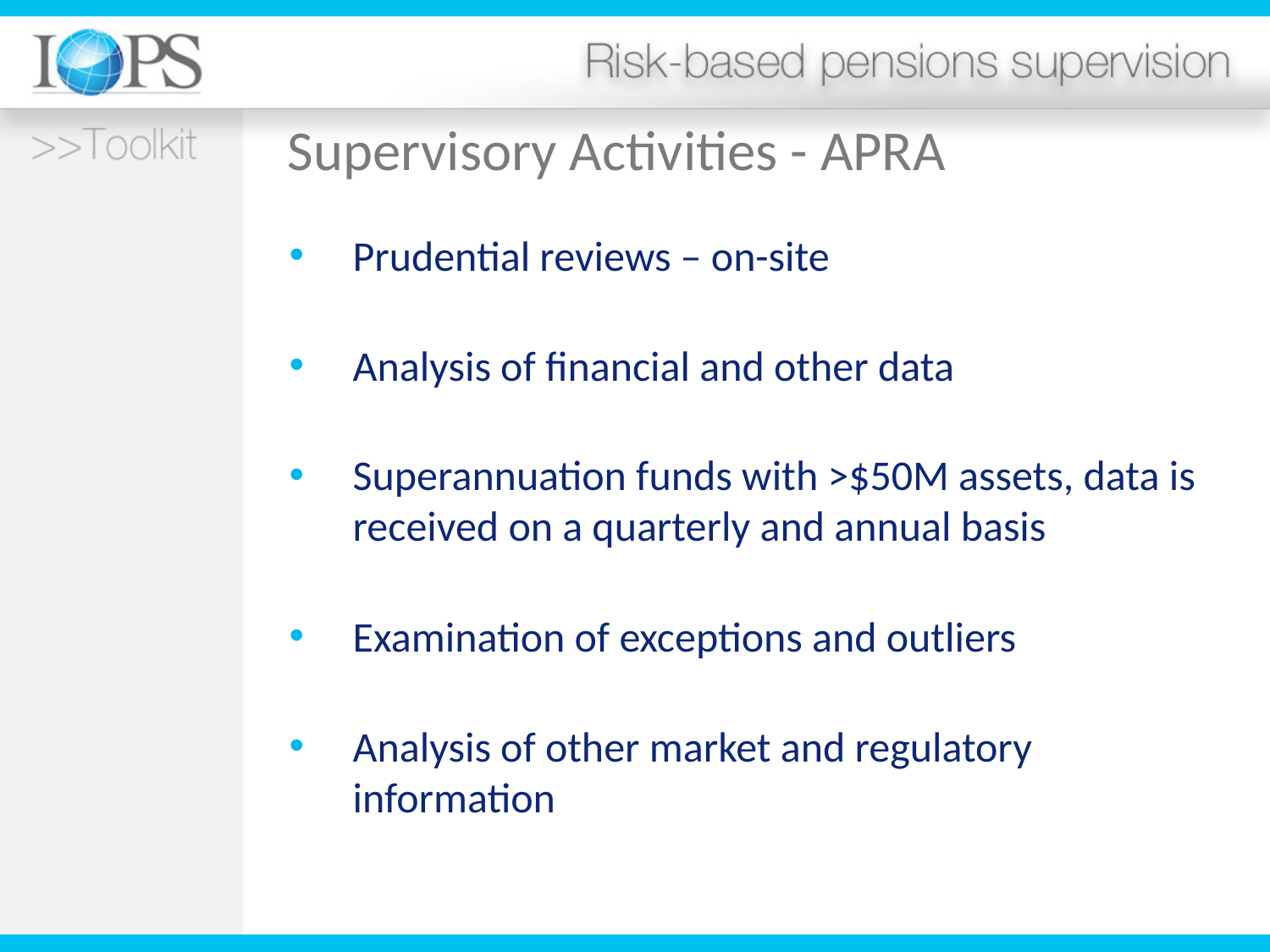

# Supervisory Activities - APRA
Prudential reviews – on-site
Analysis of financial and other data
Superannuation funds with >$50M assets, data is received on a quarterly and annual basis
Examination of exceptions and outliers
Analysis of other market and regulatory information